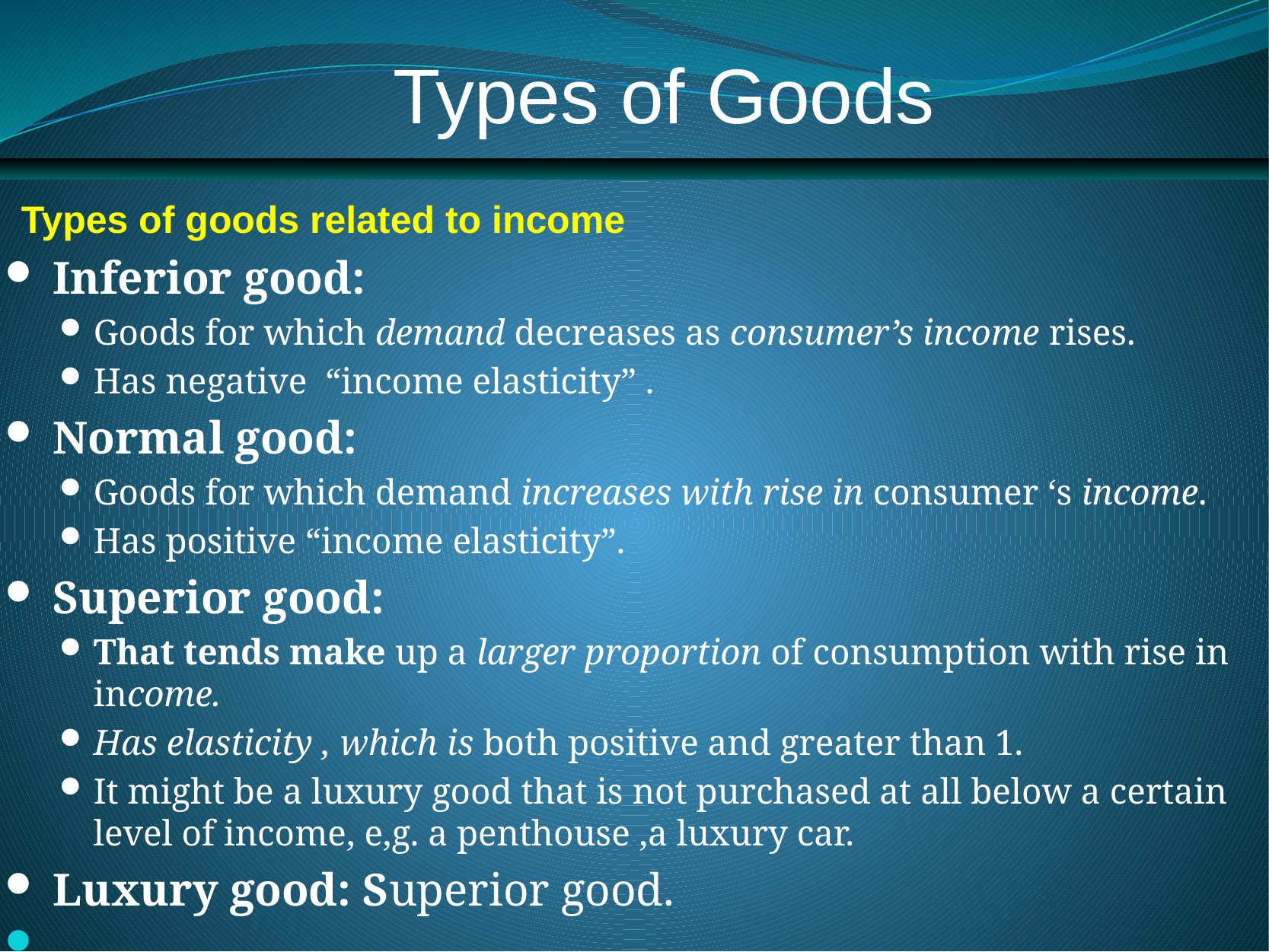

Types of Goods

Types of goods related to income
 Inferior good:
Goods for which demand decreases as consumer’s income rises.
Has negative  “income elasticity” .
 Normal good:
Goods for which demand increases with rise in consumer ‘s income.
Has positive “income elasticity”.
 Superior good:
That tends make up a larger proportion of consumption with rise in income.
Has elasticity , which is both positive and greater than 1.
It might be a luxury good that is not purchased at all below a certain level of income, e,g. a penthouse ,a luxury car.
 Luxury good: Superior good.